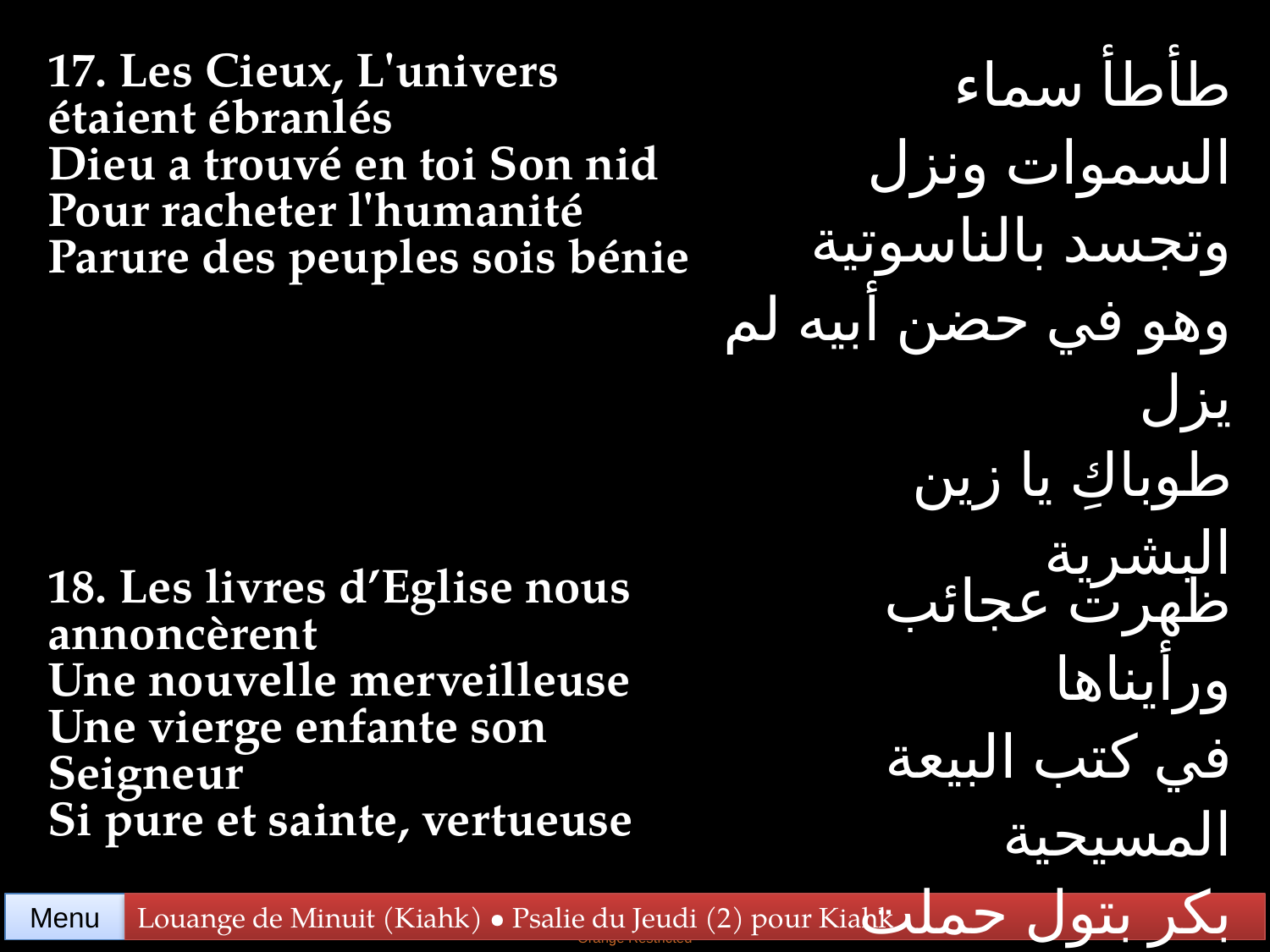

| 17. Les Cieux, L'univers étaient ébranlés Dieu a trouvé en toi Son nid Pour racheter l'humanité Parure des peuples sois bénie | طأطأ سماء السموات ونزل وتجسد بالناسوتية وهو في حضن أبيه لم يزل طوباكِ يا زين البشرية |
| --- | --- |
| 18. Les livres d’Eglise nous annoncèrent Une nouvelle merveilleuse Une vierge enfante son Seigneur Si pure et sainte, vertueuse | ظهرت عجائب ورأيناها في كتب البيعة المسيحية بكر بتول حملت مولاها وهي عذراء ببكورية |
Menu
Louange de Minuit (Kiahk) • Psalie du Jeudi (2) pour Kiahk